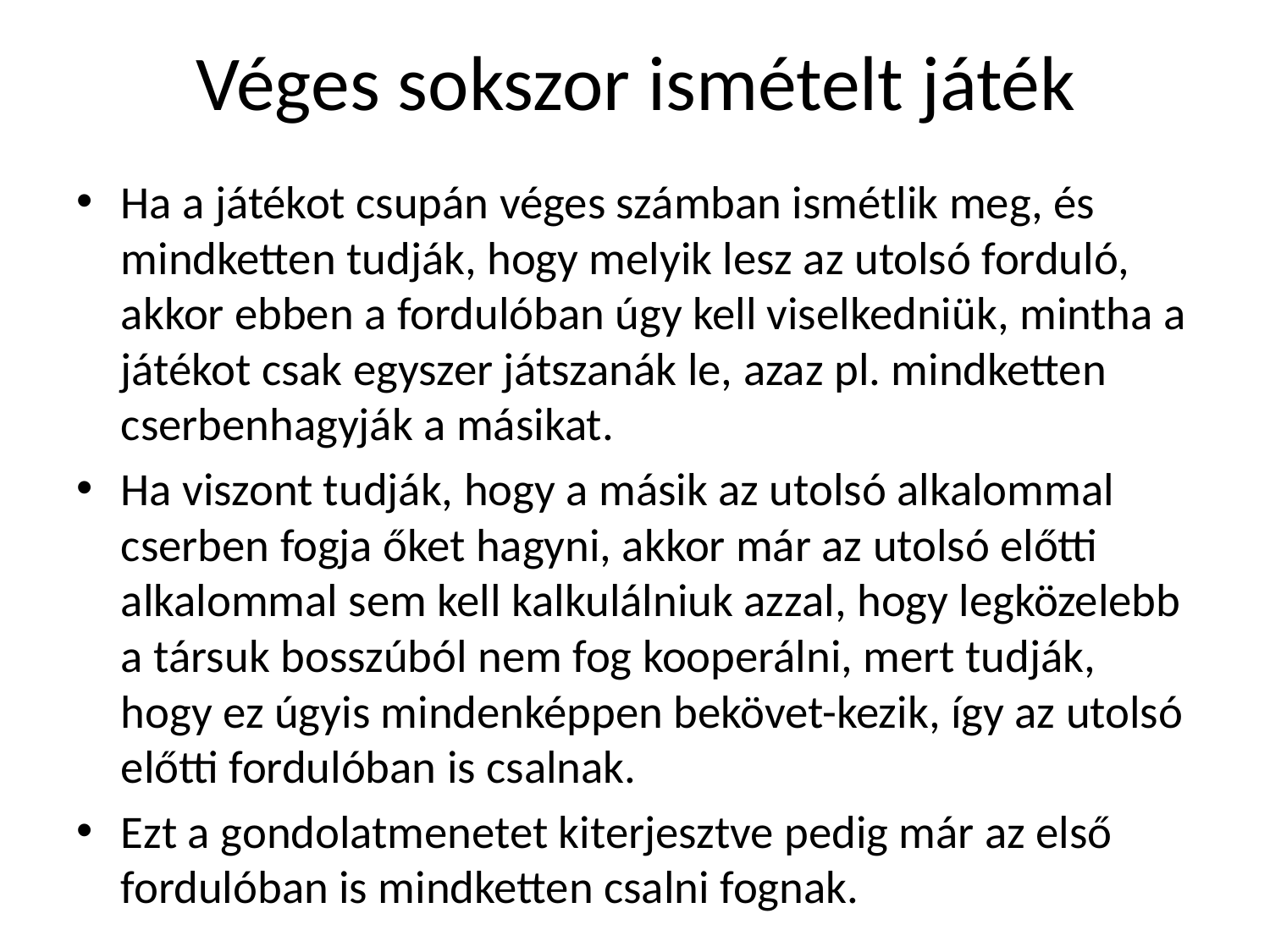

# Véges sokszor ismételt játék
Ha a játékot csupán véges számban ismétlik meg, és mindketten tudják, hogy melyik lesz az utolsó forduló, akkor ebben a fordulóban úgy kell viselkedniük, mintha a játékot csak egyszer játszanák le, azaz pl. mindketten cserbenhagyják a másikat.
Ha viszont tudják, hogy a másik az utolsó alkalommal cserben fogja őket hagyni, akkor már az utolsó előtti alkalommal sem kell kalkulálniuk azzal, hogy legközelebb a társuk bosszúból nem fog kooperálni, mert tudják, hogy ez úgyis mindenképpen bekövet-kezik, így az utolsó előtti fordulóban is csalnak.
Ezt a gondolatmenetet kiterjesztve pedig már az első fordulóban is mindketten csalni fognak.